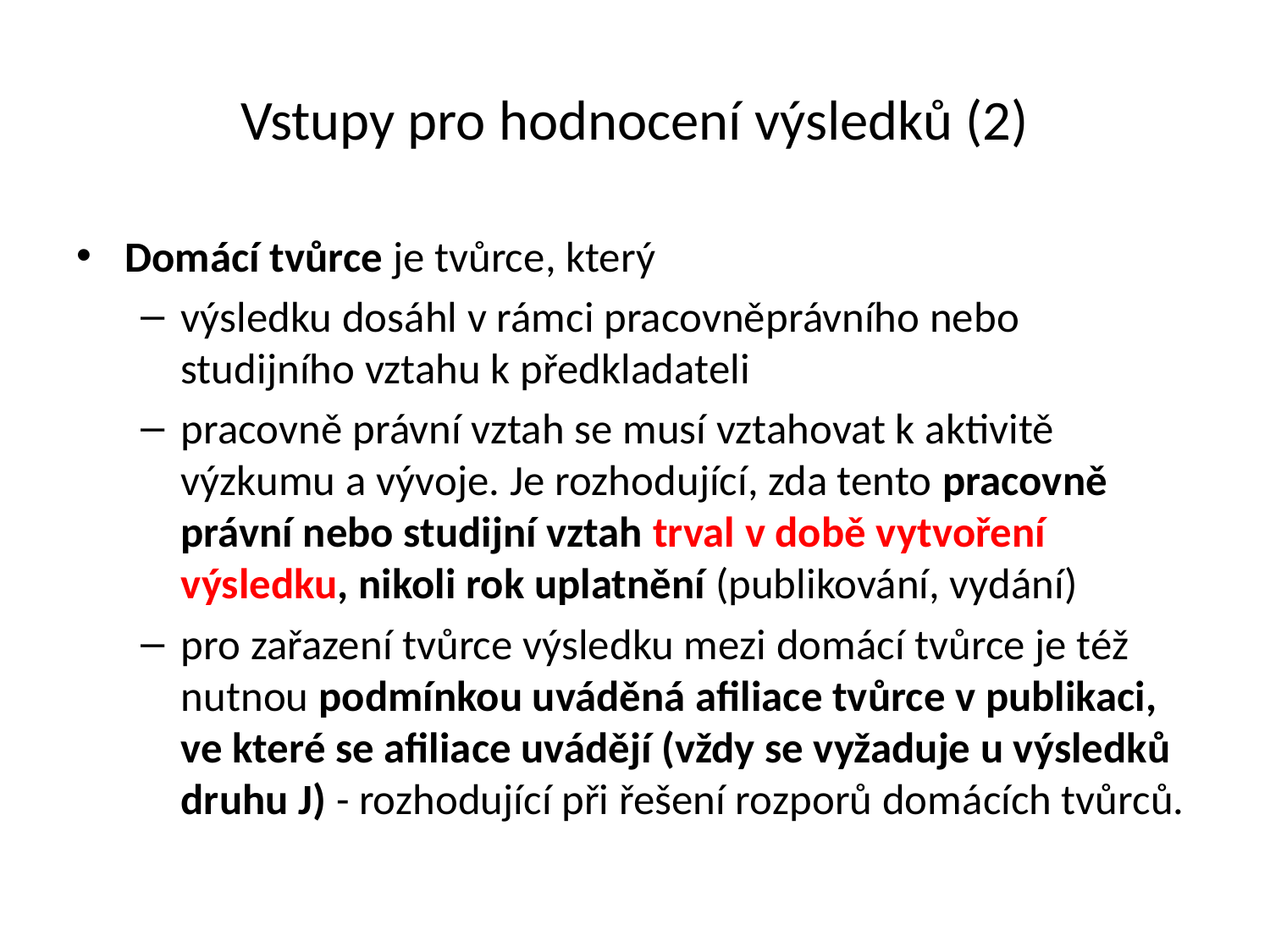

# Vstupy pro hodnocení výsledků (2)
Domácí tvůrce je tvůrce, který
výsledku dosáhl v rámci pracovněprávního nebo studijního vztahu k předkladateli
pracovně právní vztah se musí vztahovat k aktivitě výzkumu a vývoje. Je rozhodující, zda tento pracovně právní nebo studijní vztah trval v době vytvoření výsledku, nikoli rok uplatnění (publikování, vydání)
pro zařazení tvůrce výsledku mezi domácí tvůrce je též nutnou podmínkou uváděná afiliace tvůrce v publikaci, ve které se afiliace uvádějí (vždy se vyžaduje u výsledků druhu J) - rozhodující při řešení rozporů domácích tvůrců.